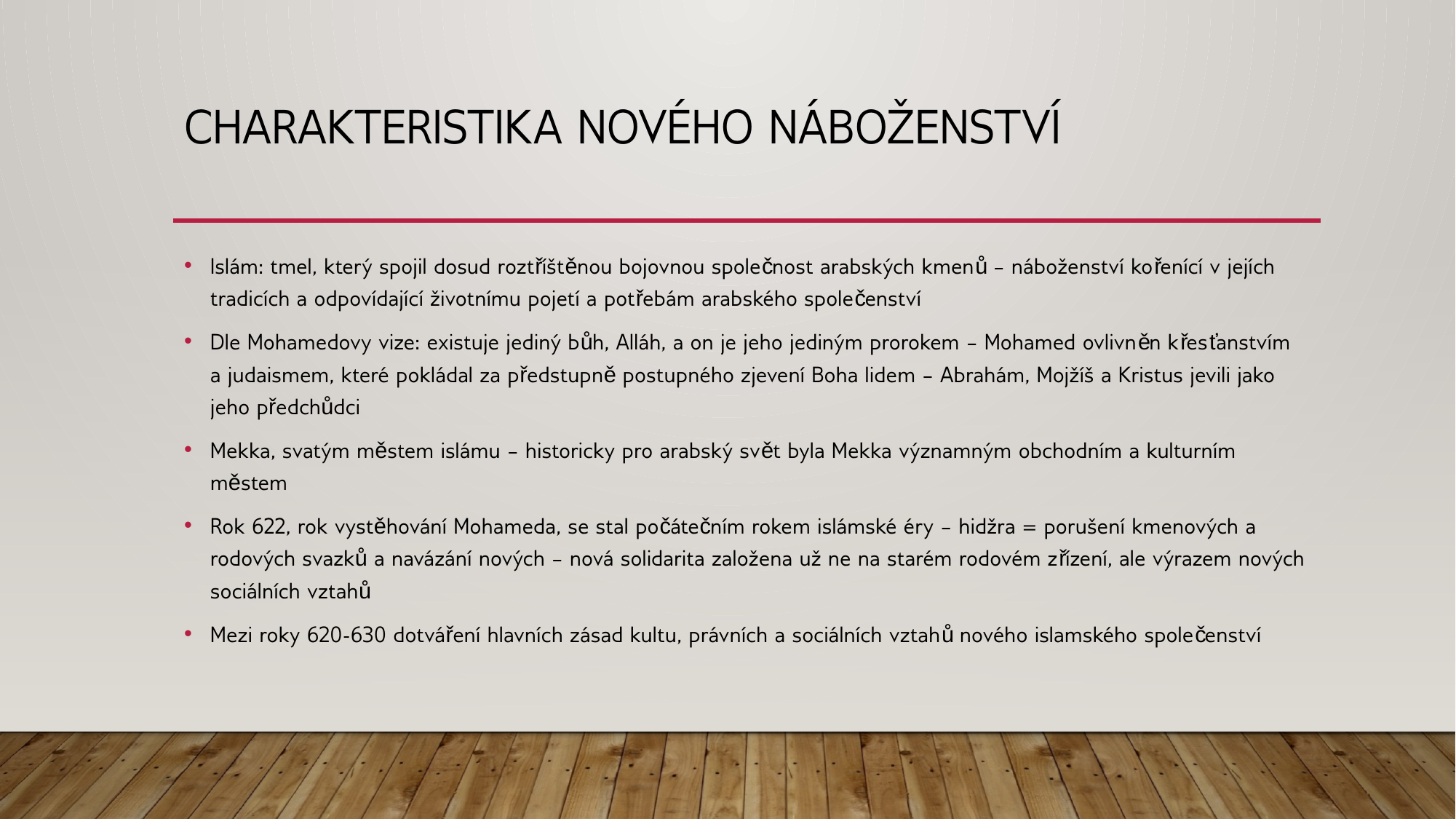

# Charakteristika nového náboženství
Islám: tmel, který spojil dosud roztříštěnou bojovnou společnost arabských kmenů – náboženství kořenící v jejích tradicích a odpovídající životnímu pojetí a potřebám arabského společenství
Dle Mohamedovy vize: existuje jediný bůh, Alláh, a on je jeho jediným prorokem – Mohamed ovlivněn křesťanstvím a judaismem, které pokládal za předstupně postupného zjevení Boha lidem – Abrahám, Mojžíš a Kristus jevili jako jeho předchůdci
Mekka, svatým městem islámu – historicky pro arabský svět byla Mekka významným obchodním a kulturním městem
Rok 622, rok vystěhování Mohameda, se stal počátečním rokem islámské éry – hidžra = porušení kmenových a rodových svazků a navázání nových – nová solidarita založena už ne na starém rodovém zřízení, ale výrazem nových sociálních vztahů
Mezi roky 620-630 dotváření hlavních zásad kultu, právních a sociálních vztahů nového islamského společenství